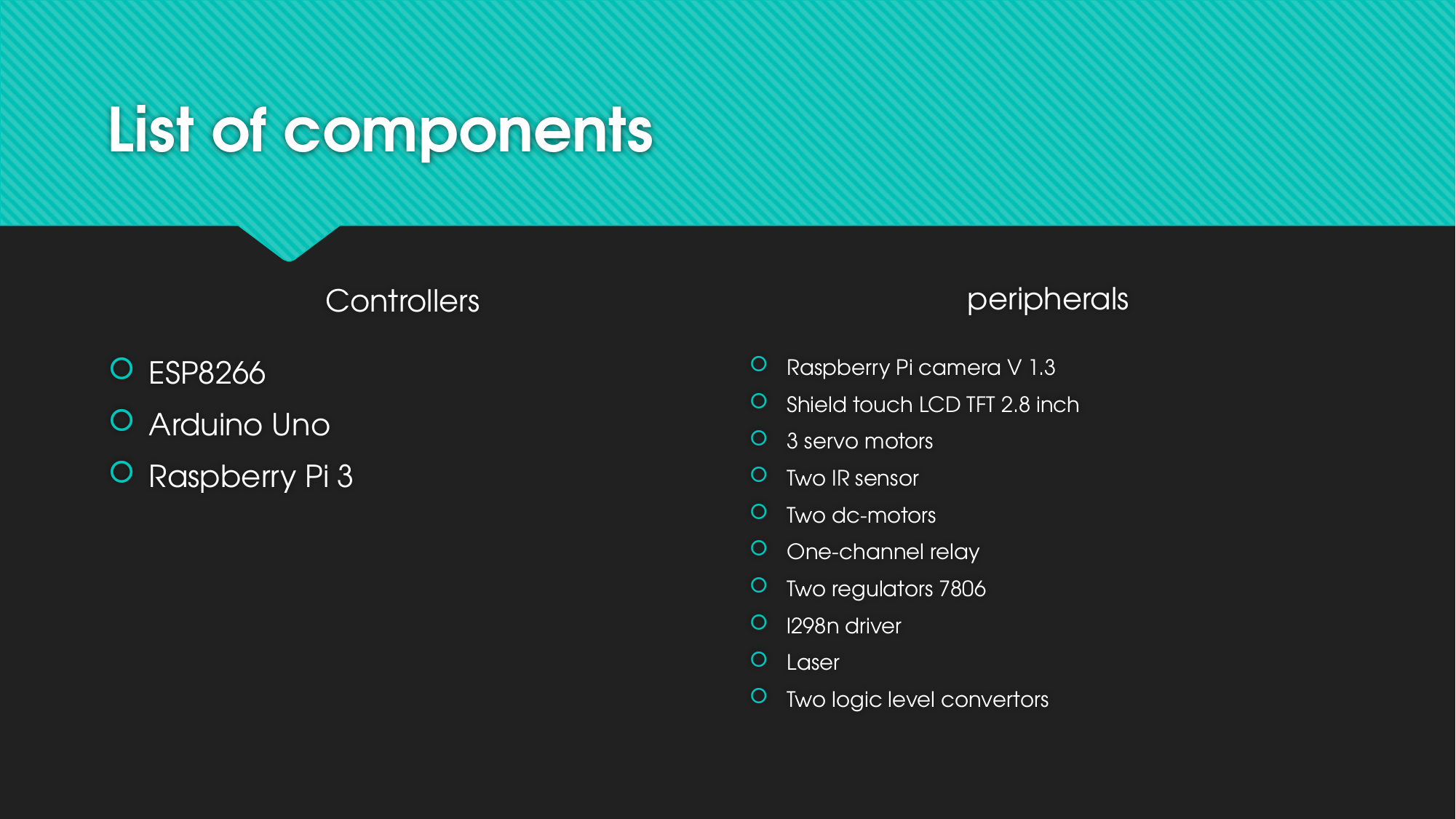

# List of components
peripherals
Controllers
ESP8266
Arduino Uno
Raspberry Pi 3
Raspberry Pi camera V 1.3
Shield touch LCD TFT 2.8 inch
3 servo motors
Two IR sensor
Two dc-motors
One-channel relay
Two regulators 7806
l298n driver
Laser
Two logic level convertors